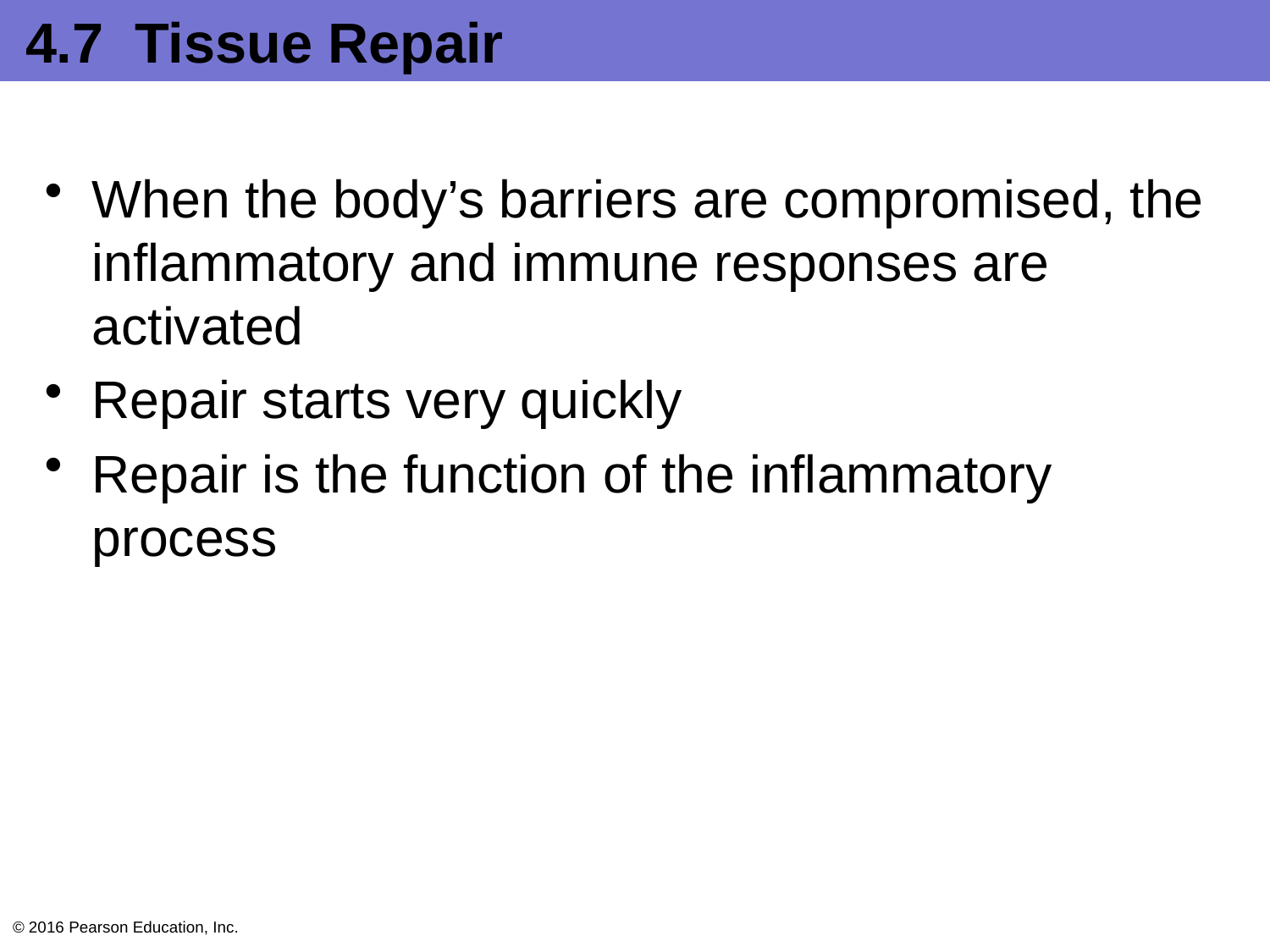

# 4.7  Tissue Repair
When the body’s barriers are compromised, the inflammatory and immune responses are activated
Repair starts very quickly
Repair is the function of the inflammatory process
© 2016 Pearson Education, Inc.